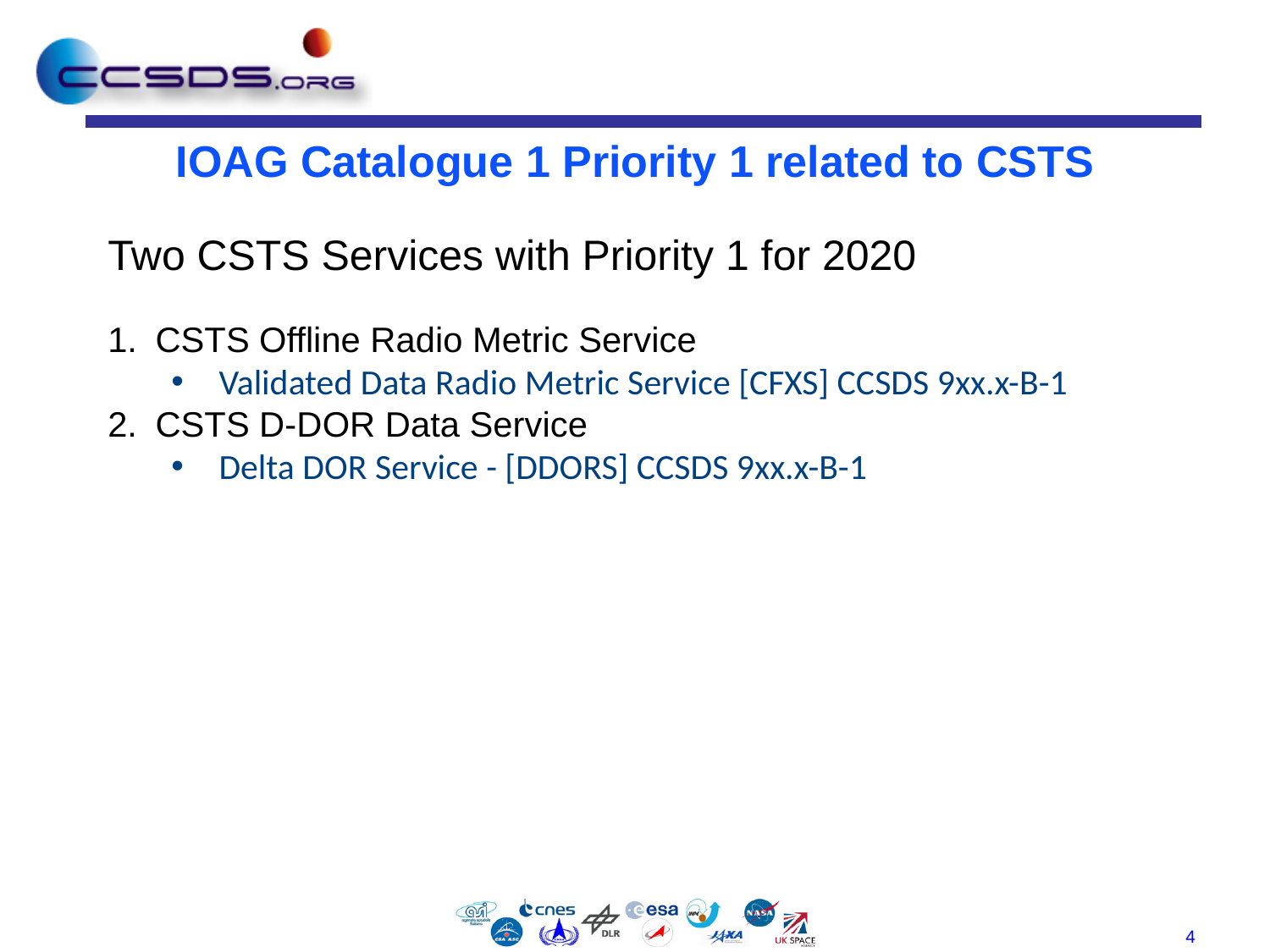

# IOAG Catalogue 1 Priority 1 related to CSTS
Two CSTS Services with Priority 1 for 2020

CSTS Offline Radio Metric Service
Validated Data Radio Metric Service [CFXS] CCSDS 9xx.x-B-1
CSTS D-DOR Data Service
Delta DOR Service - [DDORS] CCSDS 9xx.x-B-1